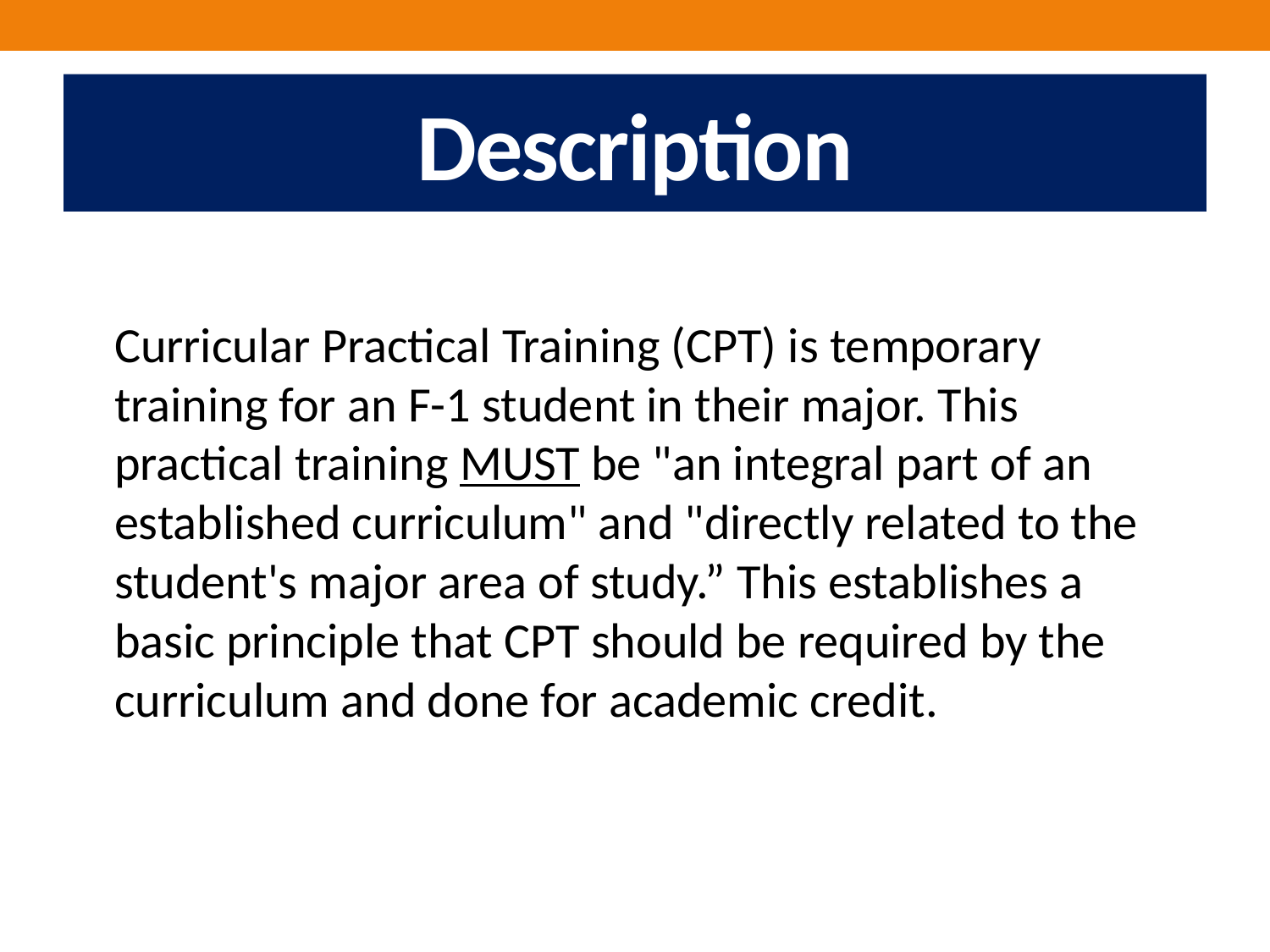

# Description
Curricular Practical Training (CPT) is temporary training for an F-1 student in their major. This practical training MUST be "an integral part of an established curriculum" and "directly related to the student's major area of study.” This establishes a basic principle that CPT should be required by the curriculum and done for academic credit.